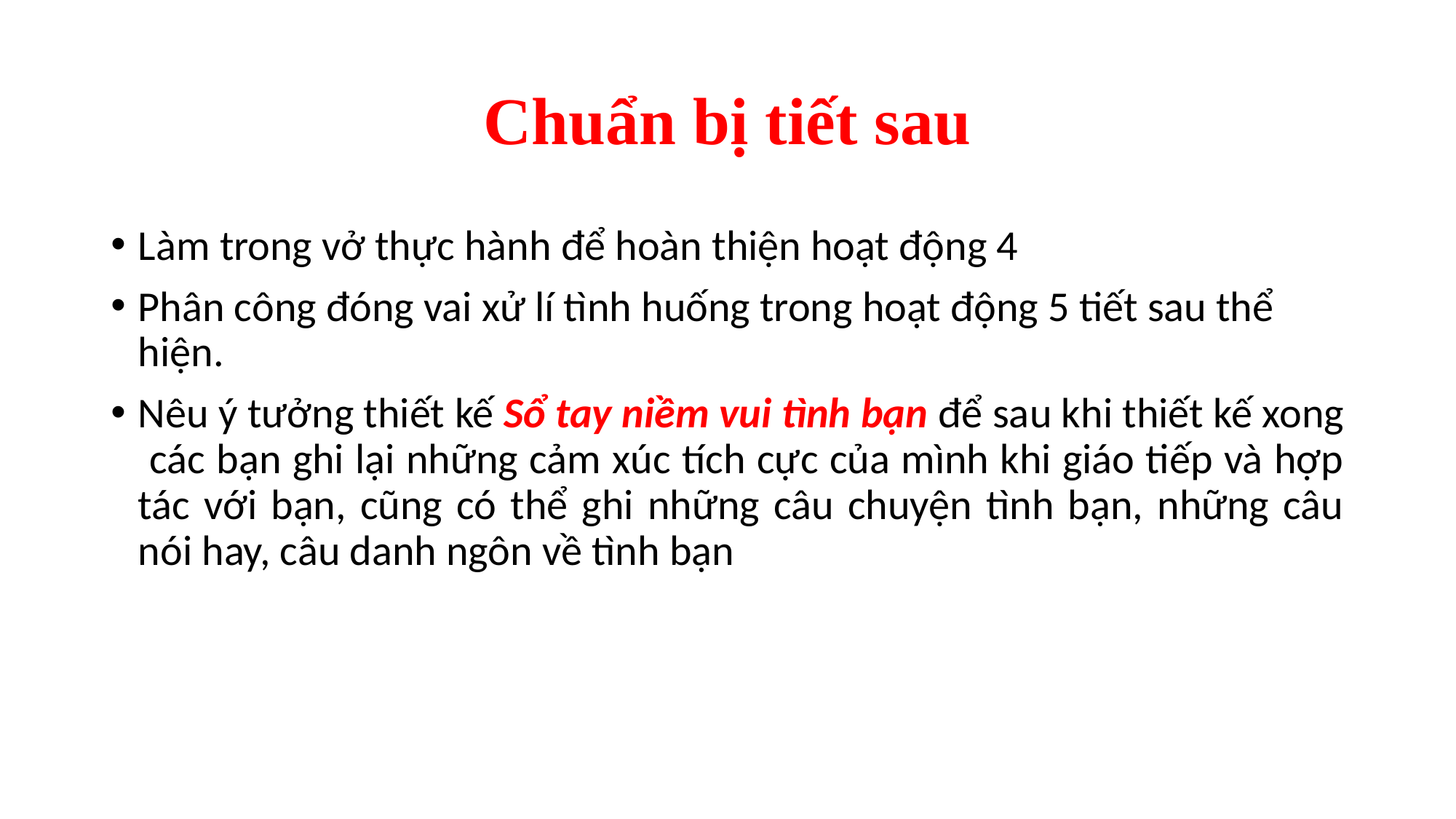

# Chuẩn bị tiết sau
Làm trong vở thực hành để hoàn thiện hoạt động 4
Phân công đóng vai xử lí tình huống trong hoạt động 5 tiết sau thể hiện.
Nêu ý tưởng thiết kế Sổ tay niềm vui tình bạn để sau khi thiết kế xong  các bạn ghi lại những cảm xúc tích cực của mình khi giáo tiếp và hợp tác với bạn, cũng có thể ghi những câu chuyện tình bạn, những câu nói hay, câu danh ngôn về tình bạn